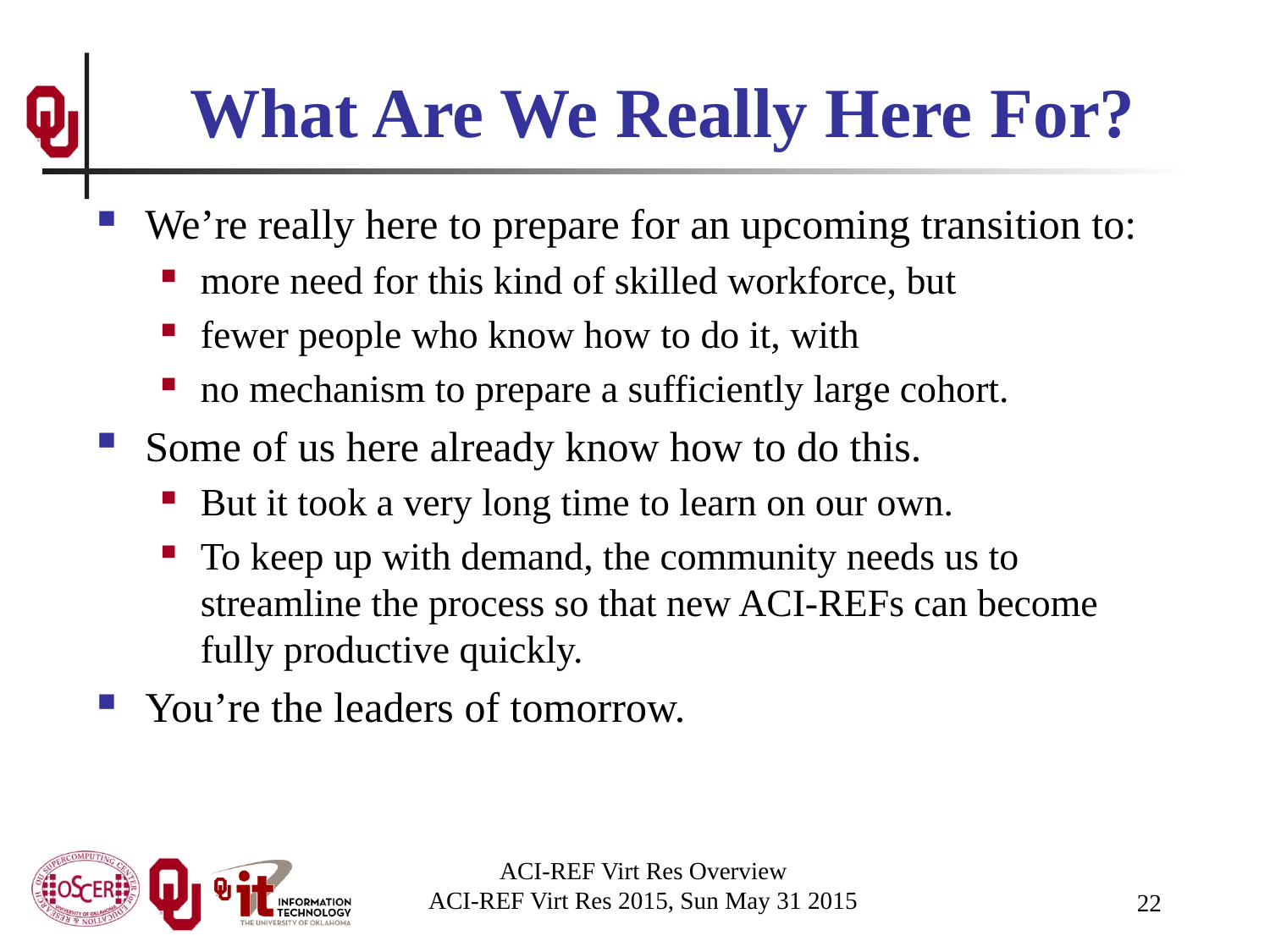

# What Are We Really Here For?
We’re really here to prepare for an upcoming transition to:
more need for this kind of skilled workforce, but
fewer people who know how to do it, with
no mechanism to prepare a sufficiently large cohort.
Some of us here already know how to do this.
But it took a very long time to learn on our own.
To keep up with demand, the community needs us to streamline the process so that new ACI-REFs can become fully productive quickly.
You’re the leaders of tomorrow.
ACI-REF Virt Res Overview
ACI-REF Virt Res 2015, Sun May 31 2015
22